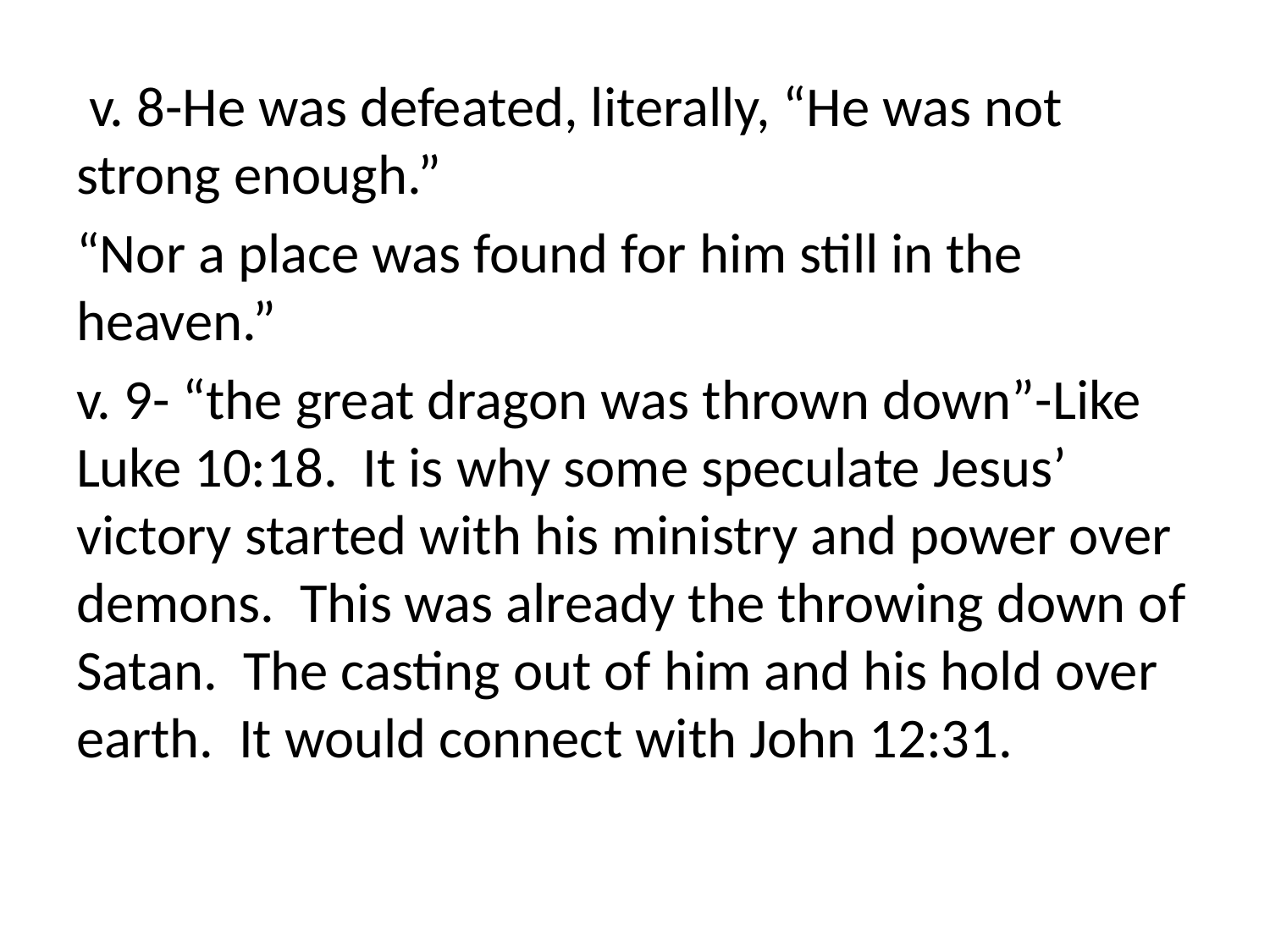

v. 8-He was defeated, literally, “He was not strong enough.”
“Nor a place was found for him still in the heaven.”
v. 9- “the great dragon was thrown down”-Like Luke 10:18.  It is why some speculate Jesus’ victory started with his ministry and power over demons.  This was already the throwing down of Satan.  The casting out of him and his hold over earth.  It would connect with John 12:31.